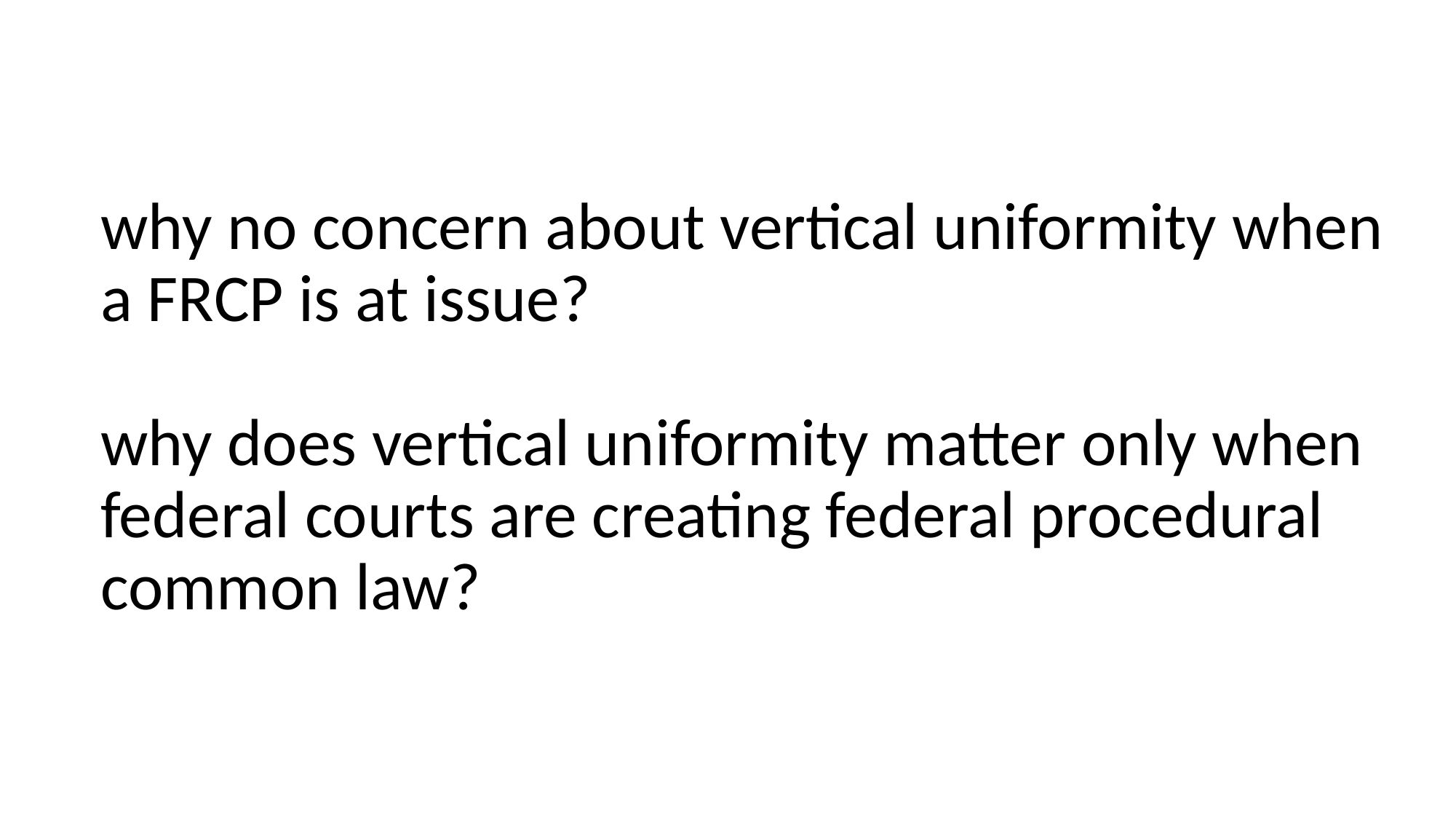

# why no concern about vertical uniformity when a FRCP is at issue? why does vertical uniformity matter only when federal courts are creating federal procedural common law?